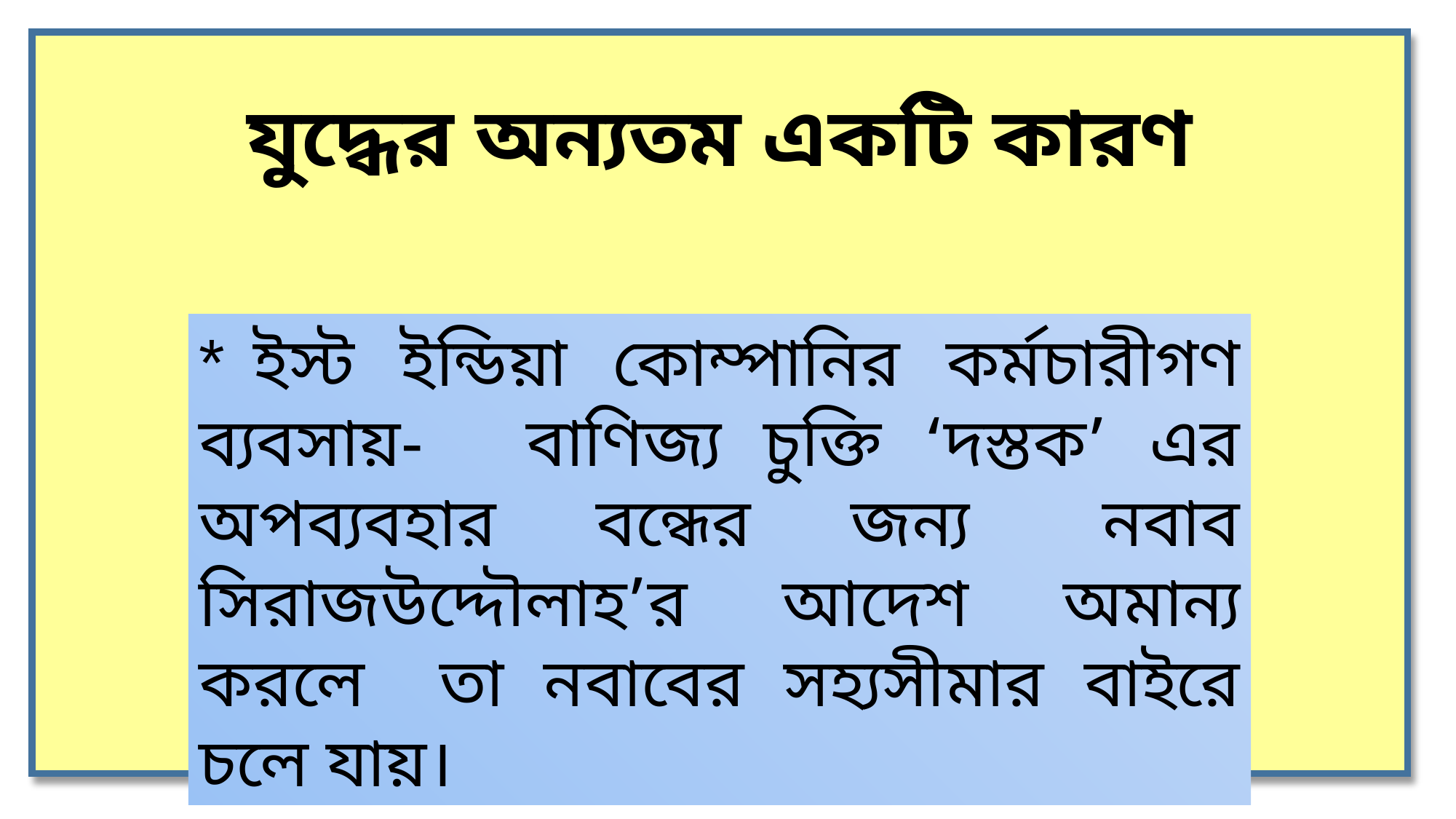

যুদ্ধের অন্যতম একটি কারণ
*	ইস্ট ইন্ডিয়া কোম্পানির কর্মচারীগণ ব্যবসায়-	বাণিজ্য চুক্তি ‘দস্তক’ এর অপব্যবহার বন্ধের জন্য 	নবাব সিরাজউদ্দৌলাহ’র আদেশ অমান্য করলে 	তা নবাবের সহ্যসীমার বাইরে চলে যায়।